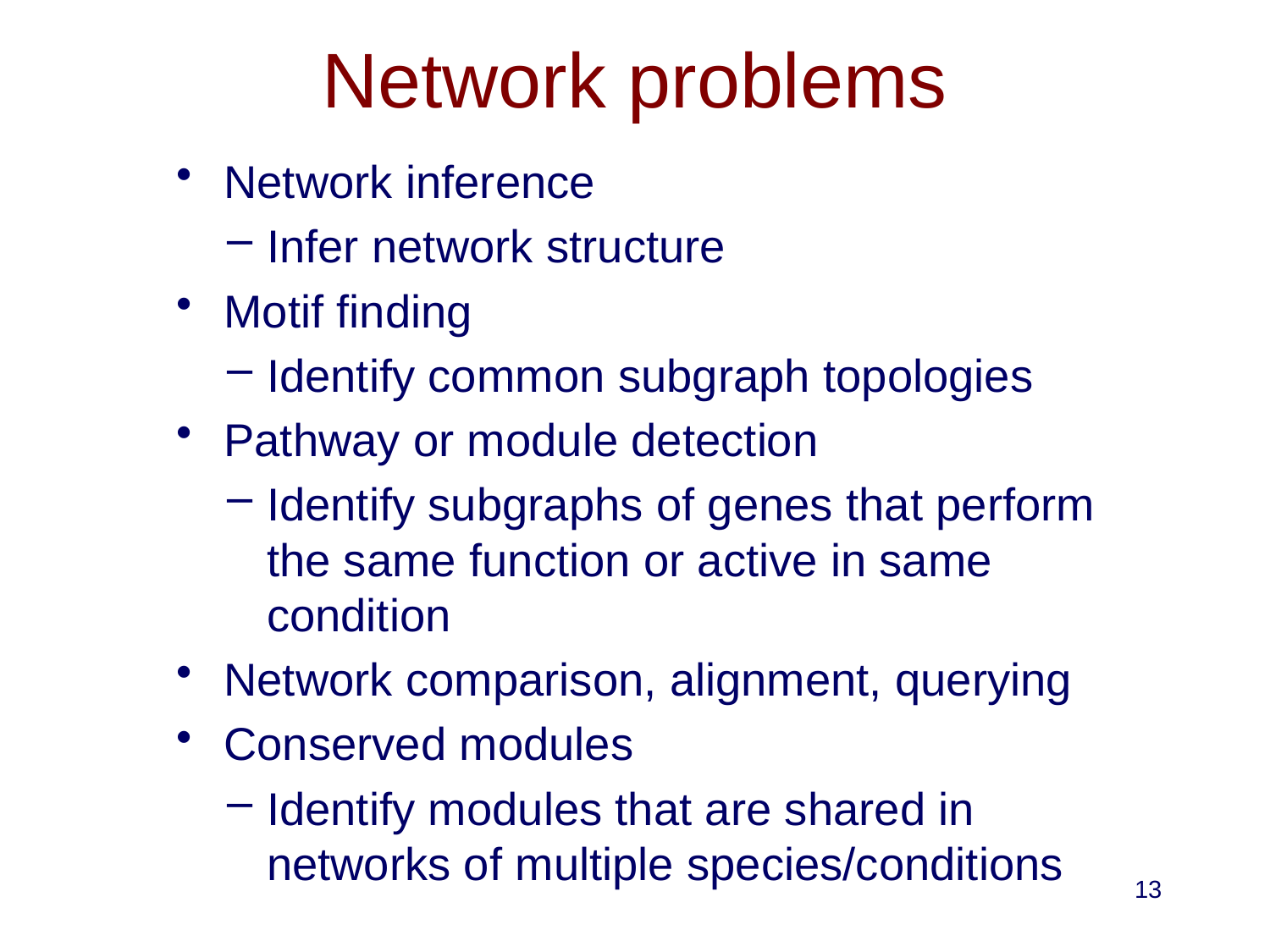

# Network problems
Network inference
Infer network structure
Motif finding
Identify common subgraph topologies
Pathway or module detection
Identify subgraphs of genes that perform the same function or active in same condition
Network comparison, alignment, querying
Conserved modules
Identify modules that are shared in networks of multiple species/conditions
13